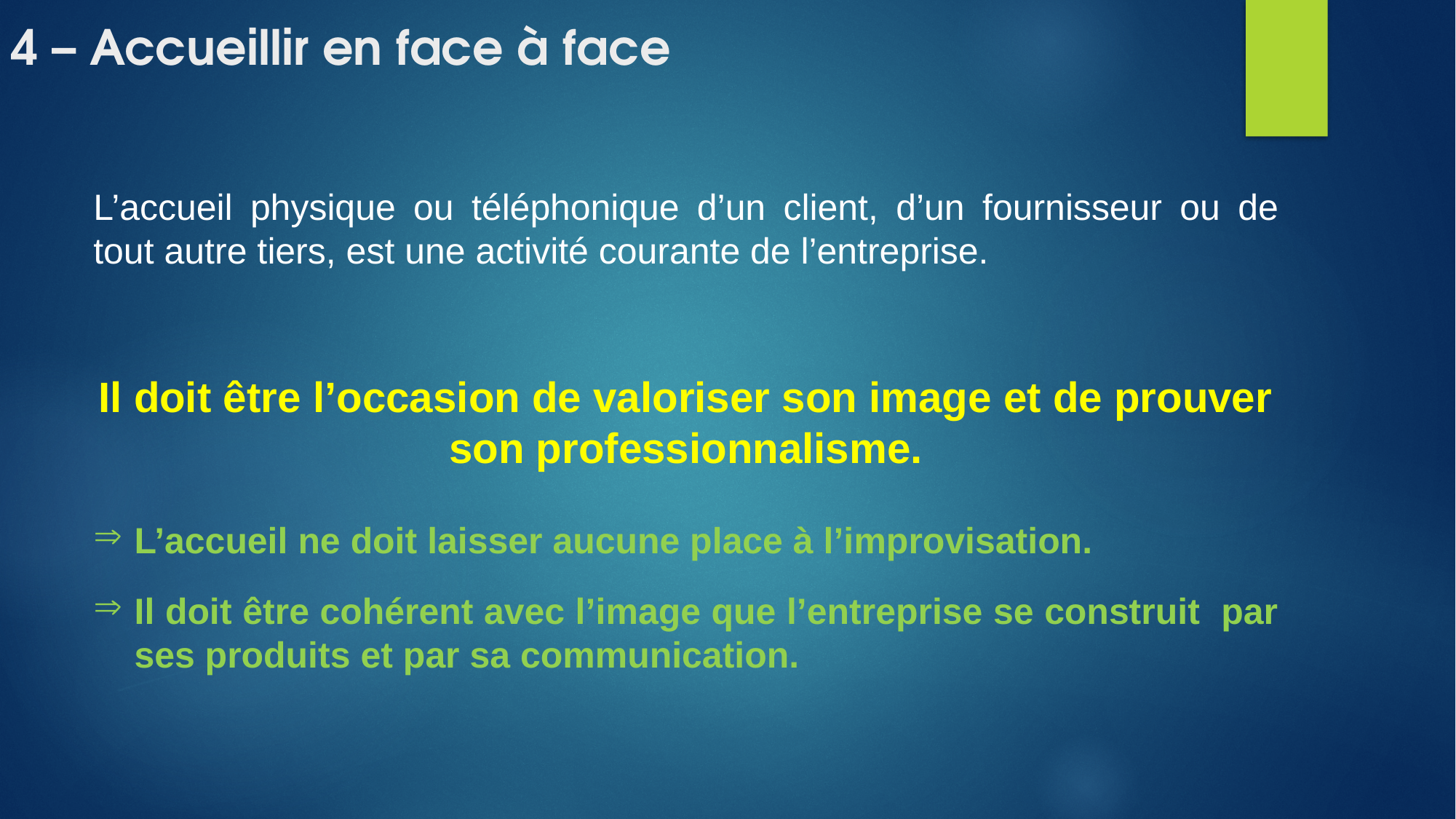

# 4 – Accueillir en face à face
L’accueil physique ou téléphonique d’un client, d’un fournisseur ou de tout autre tiers, est une activité courante de l’entreprise.

Il doit être l’occasion de valoriser son image et de prouver son professionnalisme.
L’accueil ne doit laisser aucune place à l’improvisation.
Il doit être cohérent avec l’image que l’entreprise se construit  par ses produits et par sa communication.